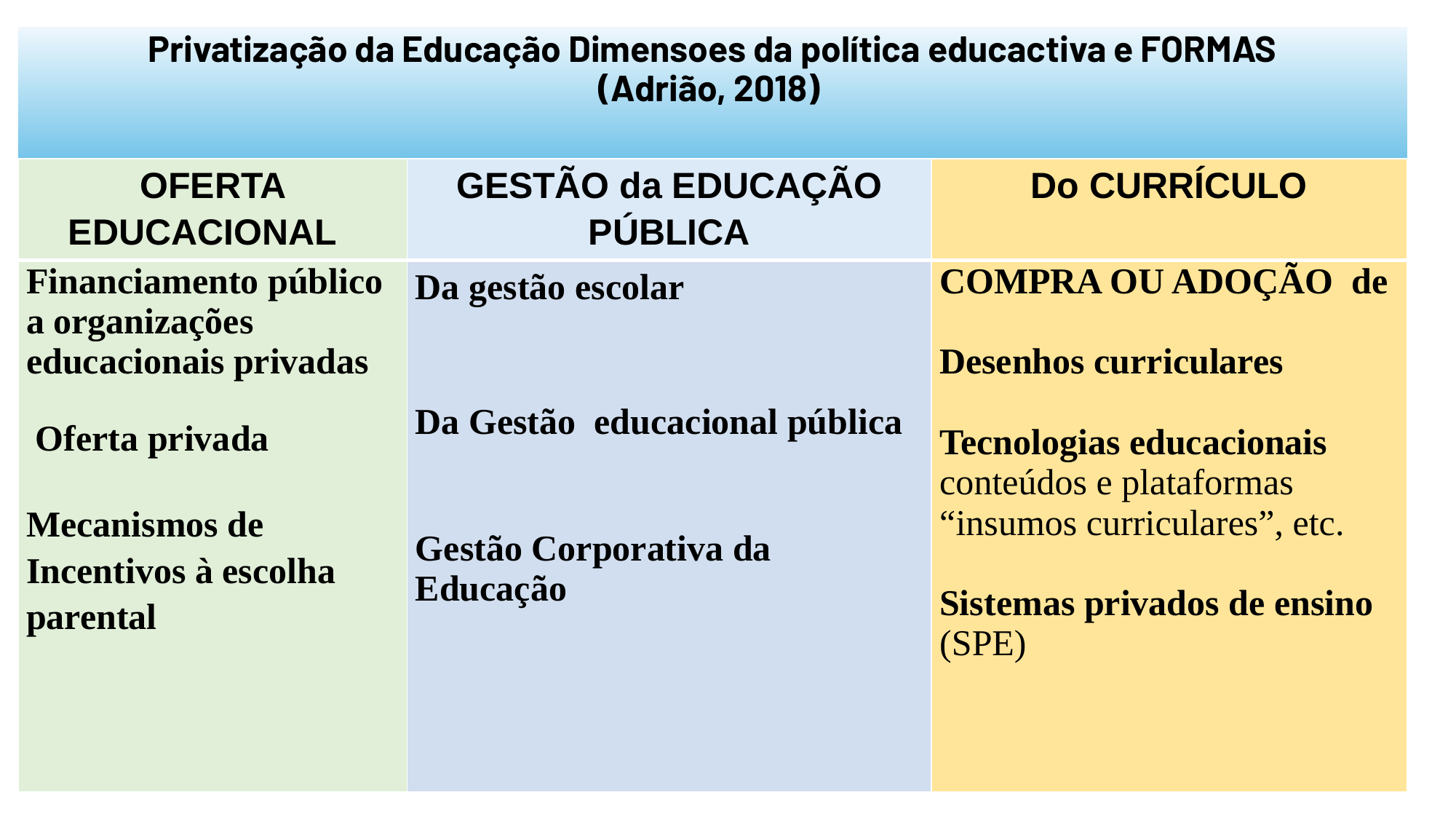

# Privatização da Educação Dimensoes da política educactiva e FORMAS (Adrião, 2018)
| OFERTA EDUCACIONAL | GESTÃO da EDUCAÇÃO PÚBLICA | Do CURRÍCULO |
| --- | --- | --- |
| Financiamento público a organizações educacionais privadas  Oferta privada Mecanismos de Incentivos à escolha parental | Da gestão escolar Da Gestão educacional pública   Gestão Corporativa da Educação | COMPRA OU ADOÇÃO de Desenhos curriculares Tecnologias educacionais conteúdos e plataformas “insumos curriculares”, etc. Sistemas privados de ensino (SPE) |